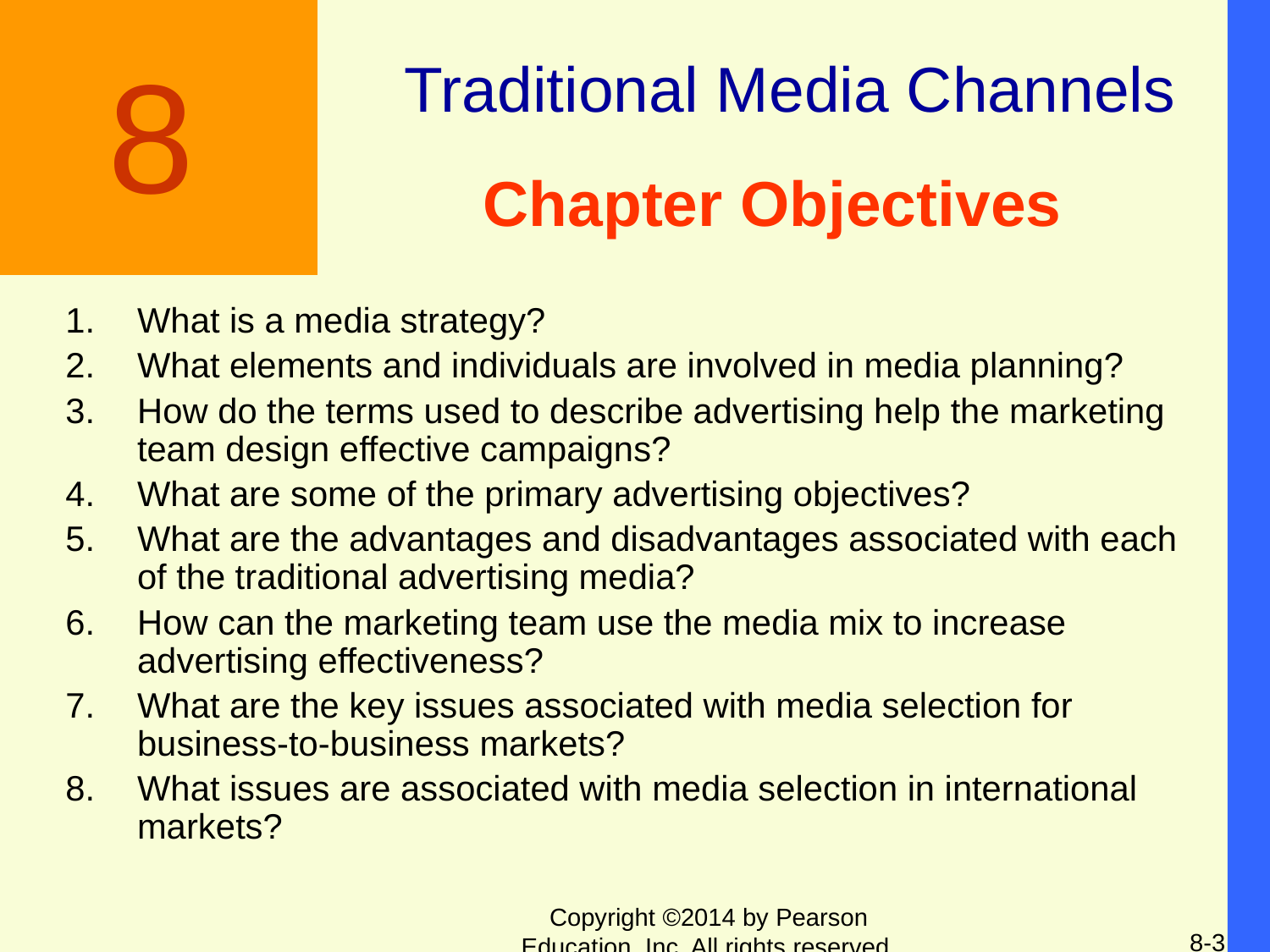

8
  Traditional Media Channels
# Chapter Objectives
What is a media strategy?
What elements and individuals are involved in media planning?
How do the terms used to describe advertising help the marketing team design effective campaigns?
What are some of the primary advertising objectives?
What are the advantages and disadvantages associated with each of the traditional advertising media?
How can the marketing team use the media mix to increase advertising effectiveness?
What are the key issues associated with media selection for business-to-business markets?
What issues are associated with media selection in international markets?
Copyright ©2014 by Pearson Education, Inc. All rights reserved.
8-3